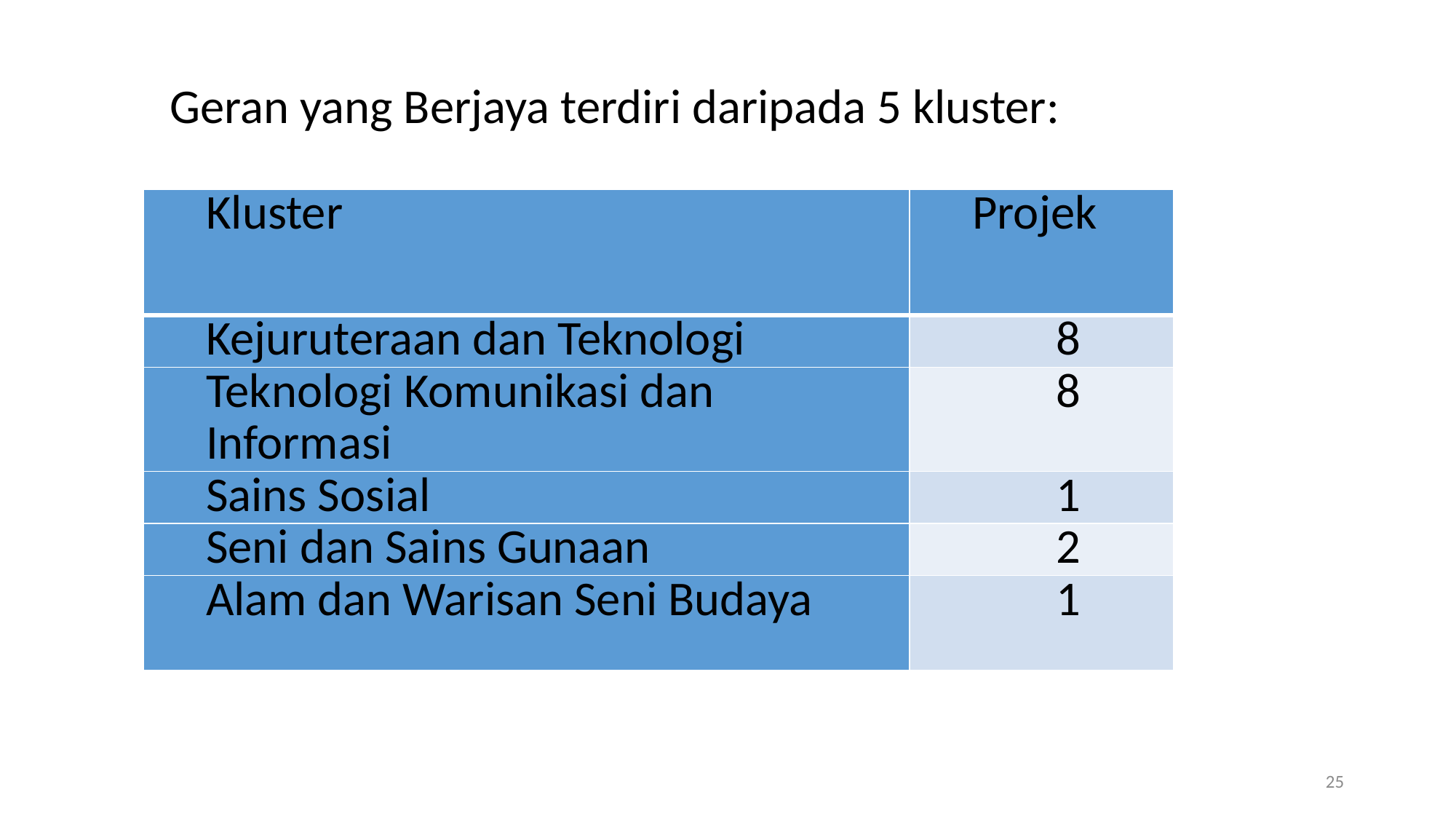

Geran yang Berjaya terdiri daripada 5 kluster:

| Kluster | Projek |
| --- | --- |
| Kejuruteraan dan Teknologi | 8 |
| Teknologi Komunikasi dan Informasi | 8 |
| Sains Sosial | 1 |
| Seni dan Sains Gunaan | 2 |
| Alam dan Warisan Seni Budaya | 1 |
25